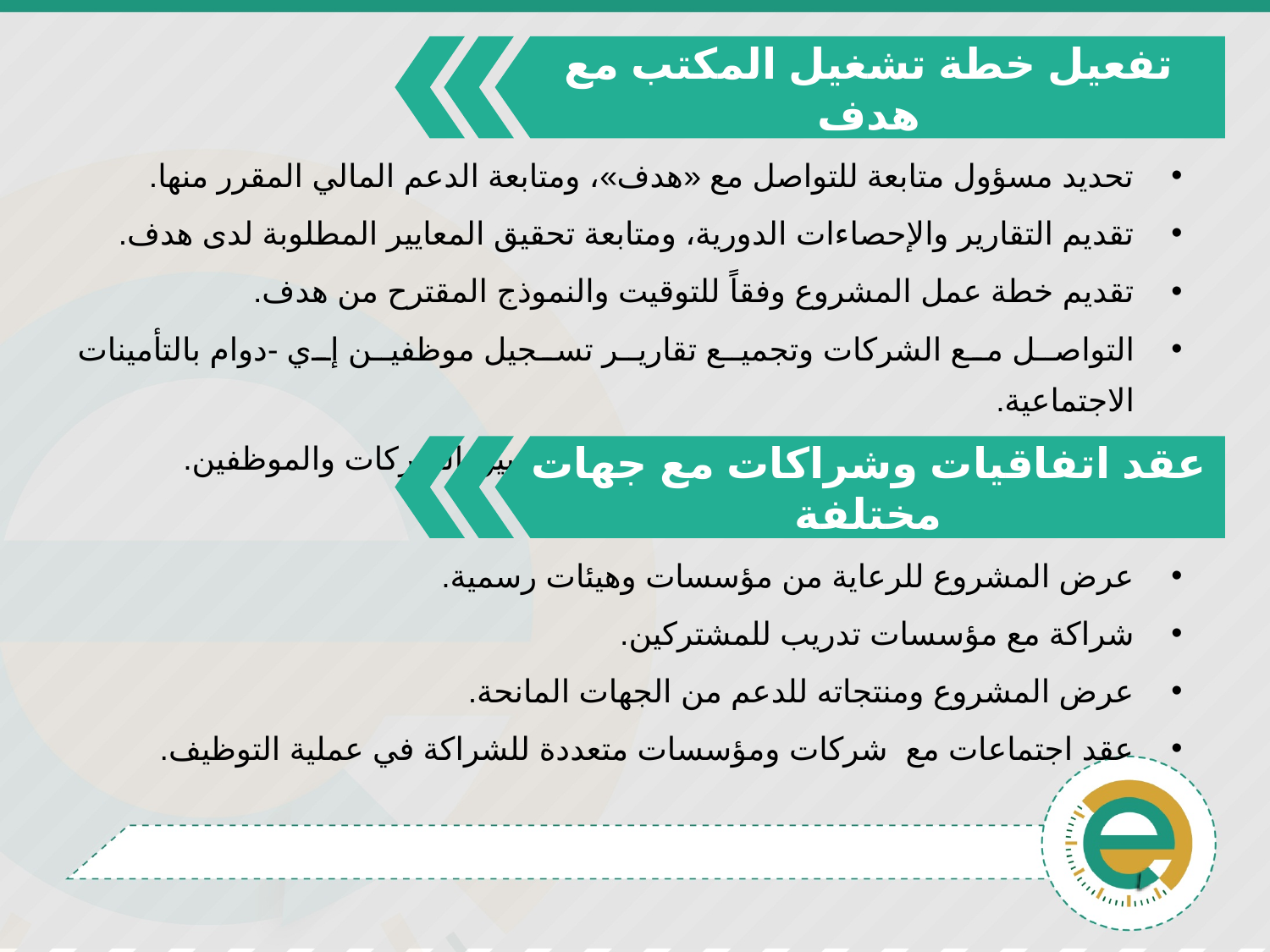

تفعيل خطة تشغيل المكتب مع هدف
تحديد مسؤول متابعة للتواصل مع «هدف»، ومتابعة الدعم المالي المقرر منها.
تقديم التقارير والإحصاءات الدورية، ومتابعة تحقيق المعايير المطلوبة لدى هدف.
تقديم خطة عمل المشروع وفقاً للتوقيت والنموذج المقترح من هدف.
التواصل مع الشركات وتجميع تقارير تسجيل موظفين إي -دوام بالتأمينات الاجتماعية.
توثيق وأرشفة عمليات التوظيف بالعقود المبرمة بين الشركات والموظفين.

عقد اتفاقيات وشراكات مع جهات مختلفة
عرض المشروع للرعاية من مؤسسات وهيئات رسمية.
شراكة مع مؤسسات تدريب للمشتركين.
عرض المشروع ومنتجاته للدعم من الجهات المانحة.
عقد اجتماعات مع  شركات ومؤسسات متعددة للشراكة في عملية التوظيف.